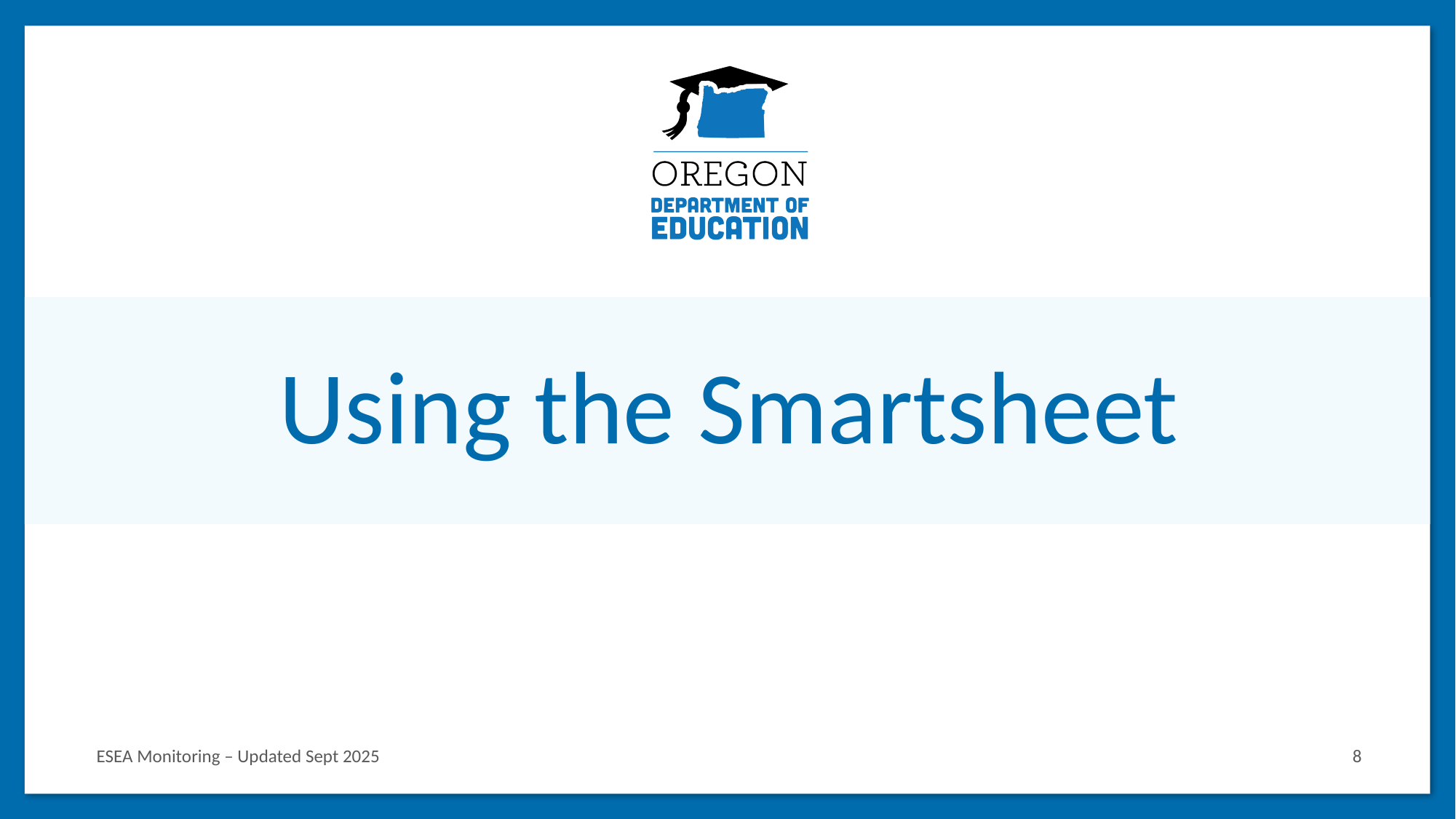

# Using the Smartsheet
ESEA Monitoring – Updated Sept 2025
8